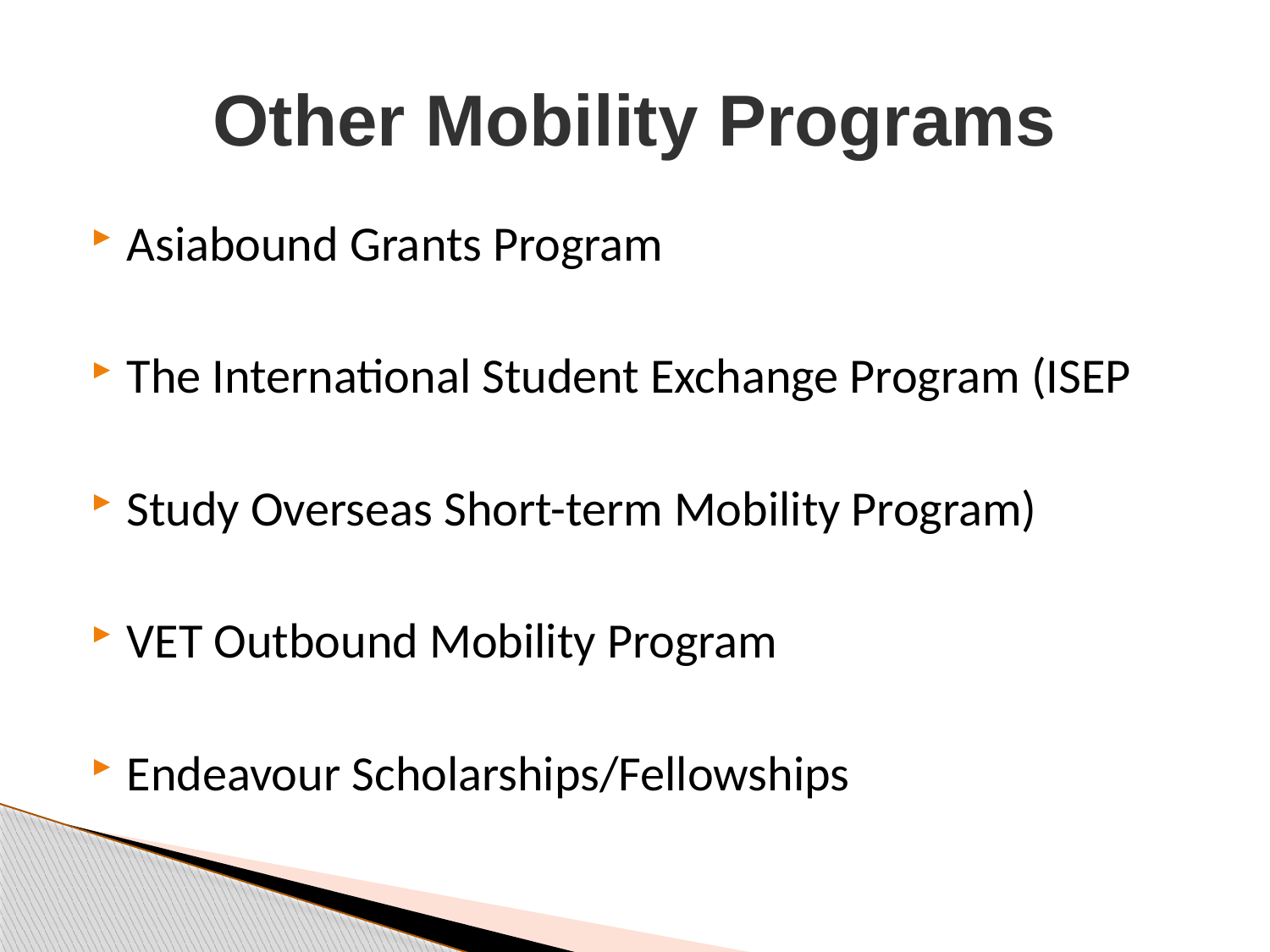

# Other Mobility Programs
Asiabound Grants Program

The International Student Exchange Program (ISEP

Study Overseas Short-term Mobility Program)

VET Outbound Mobility Program

Endeavour Scholarships/Fellowships